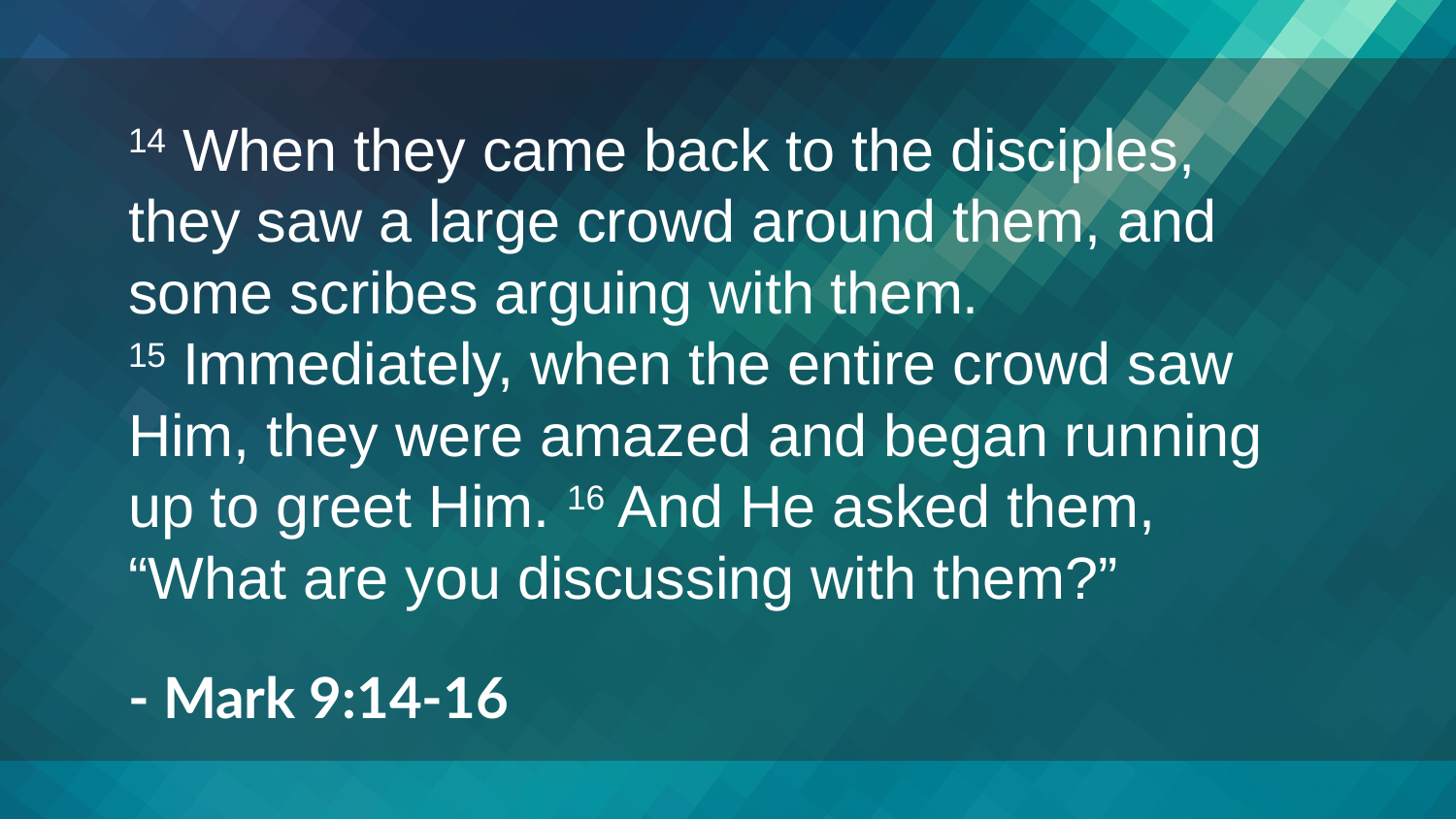

14 When they came back to the disciples, they saw a large crowd around them, and some scribes arguing with them.
15 Immediately, when the entire crowd saw Him, they were amazed and began running up to greet Him. 16 And He asked them, “What are you discussing with them?”
- Mark 9:14-16